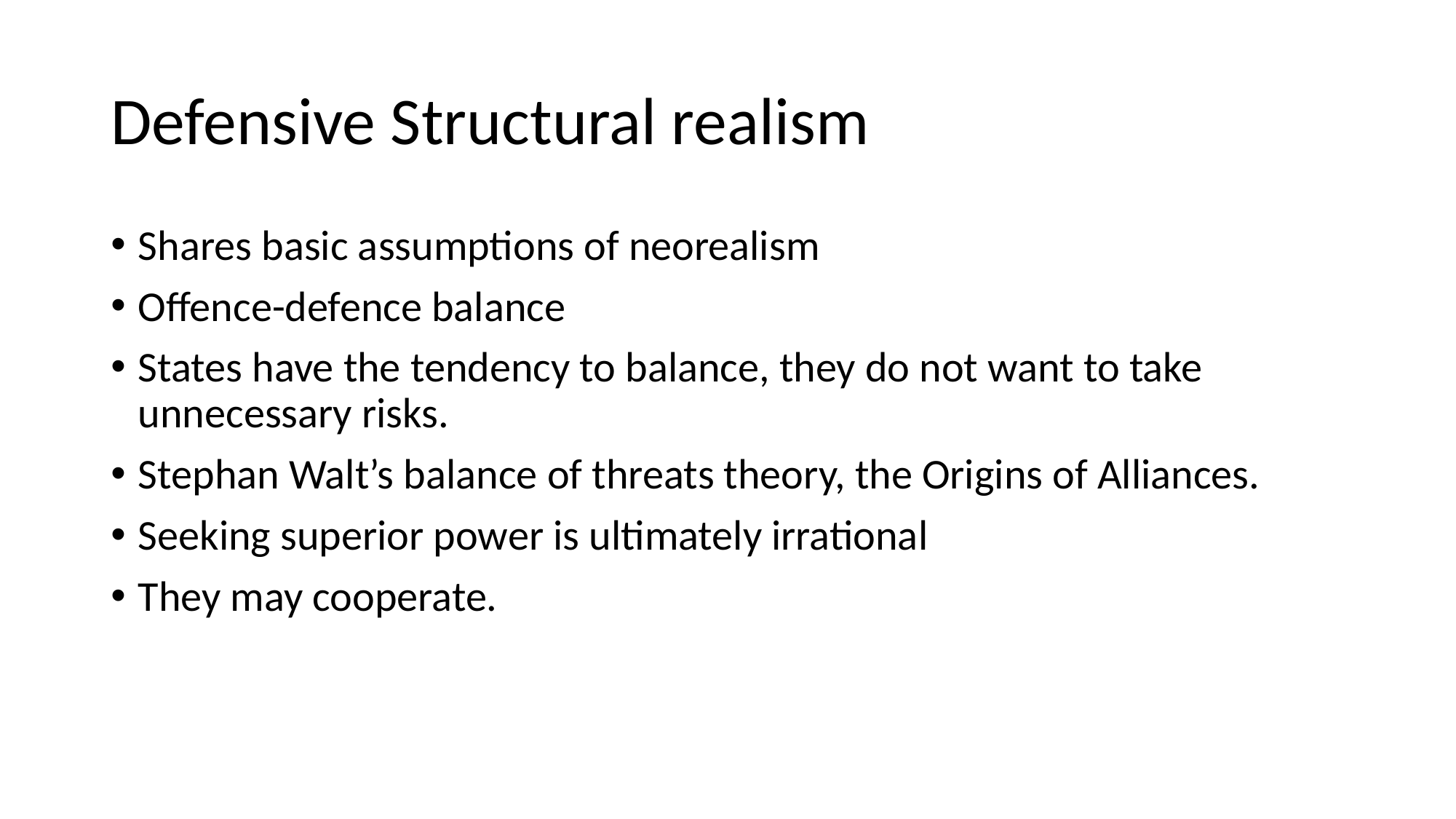

# Defensive Structural realism
Shares basic assumptions of neorealism
Offence-defence balance
States have the tendency to balance, they do not want to take unnecessary risks.
Stephan Walt’s balance of threats theory, the Origins of Alliances.
Seeking superior power is ultimately irrational
They may cooperate.